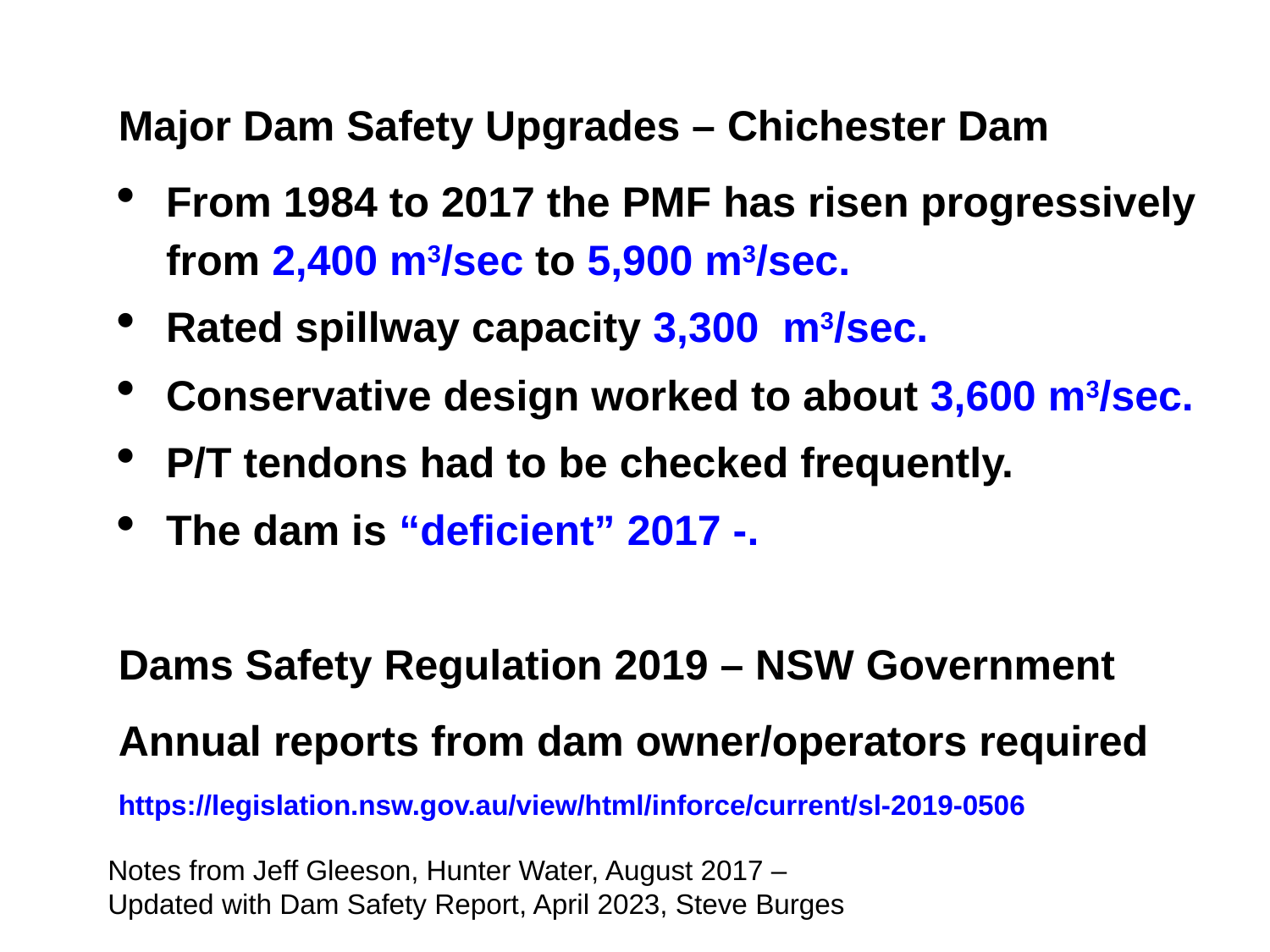

Major Dam Safety Upgrades – Chichester Dam
From 1984 to 2017 the PMF has risen progressively from 2,400 m3/sec to 5,900 m3/sec.
Rated spillway capacity 3,300  m3/sec.
Conservative design worked to about 3,600 m3/sec.
P/T tendons had to be checked frequently.
The dam is “deficient” 2017 -.

Dams Safety Regulation 2019 – NSW Government
Annual reports from dam owner/operators required
https://legislation.nsw.gov.au/view/html/inforce/current/sl-2019-0506
Notes from Jeff Gleeson, Hunter Water, August 2017 – Updated with Dam Safety Report, April 2023, Steve Burges